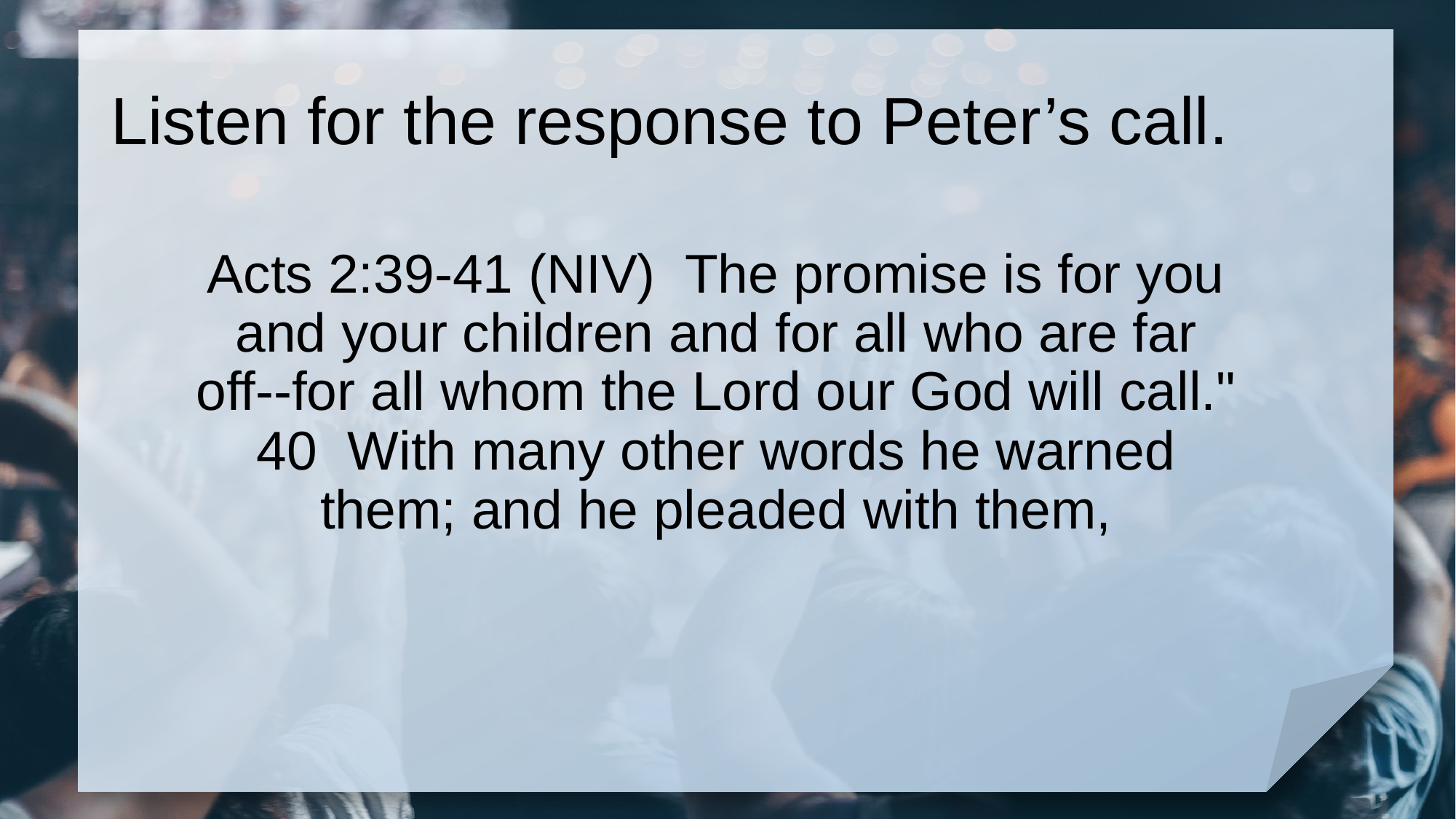

# Listen for the response to Peter’s call.
Acts 2:39-41 (NIV)  The promise is for you and your children and for all who are far off--for all whom the Lord our God will call." 40  With many other words he warned them; and he pleaded with them,